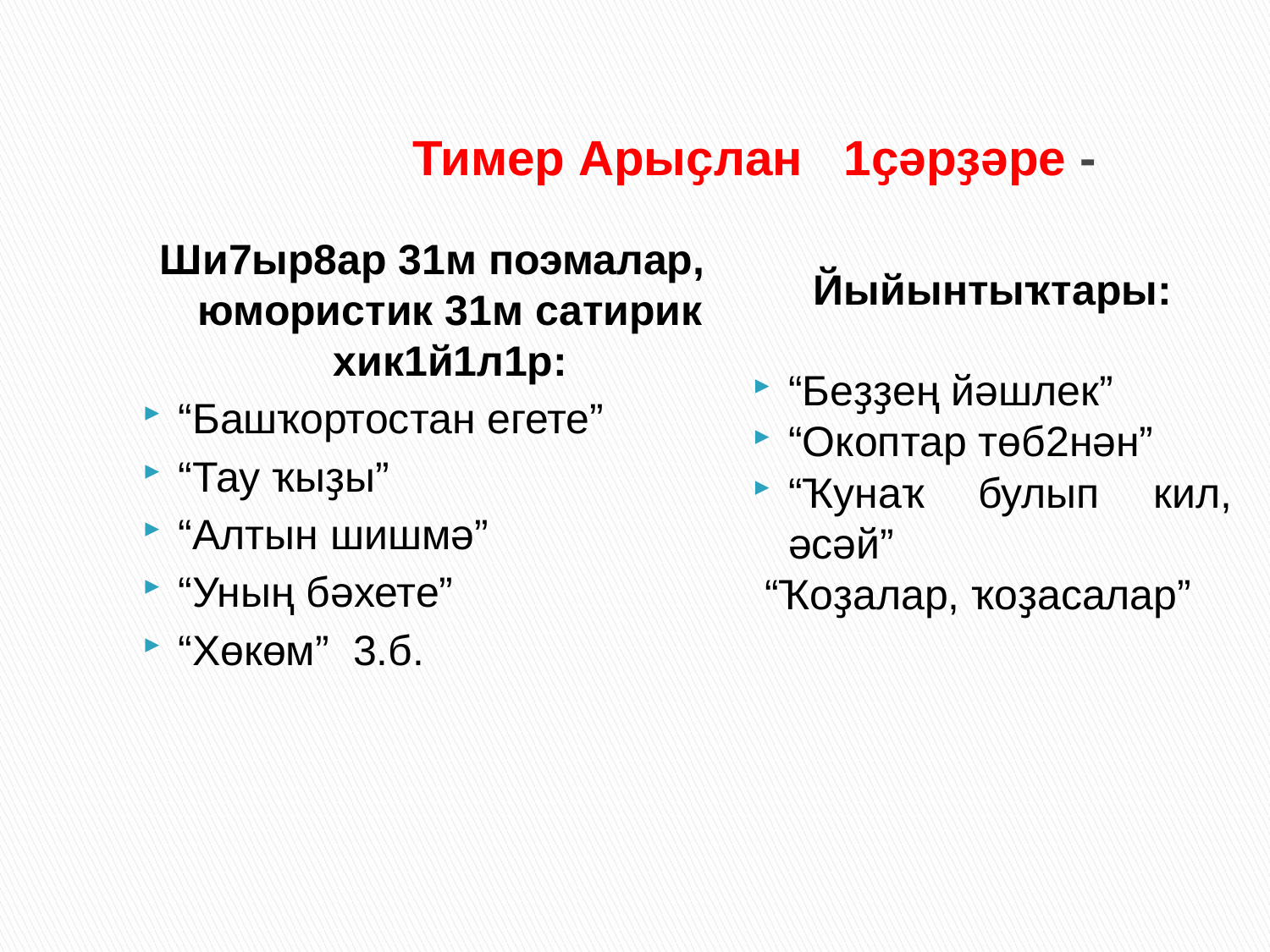

# Тимер Арыҫлан   1ҫәрҙәре -
Ши7ыр8ар 31м поэмалар, юмористик 31м сатирик хик1й1л1р:
“Башҡортостан егете”
“Тау ҡыҙы”
“Алтын шишмә”
“Уның бәхете”
“Хөкөм”  3.б.

Йыйынтыҡтары:

“Беҙҙең йәшлек”
“Окоптар төб2нән”
“Ҡунаҡ булып кил, әсәй”
 “Ҡоҙалар, ҡоҙасалар”